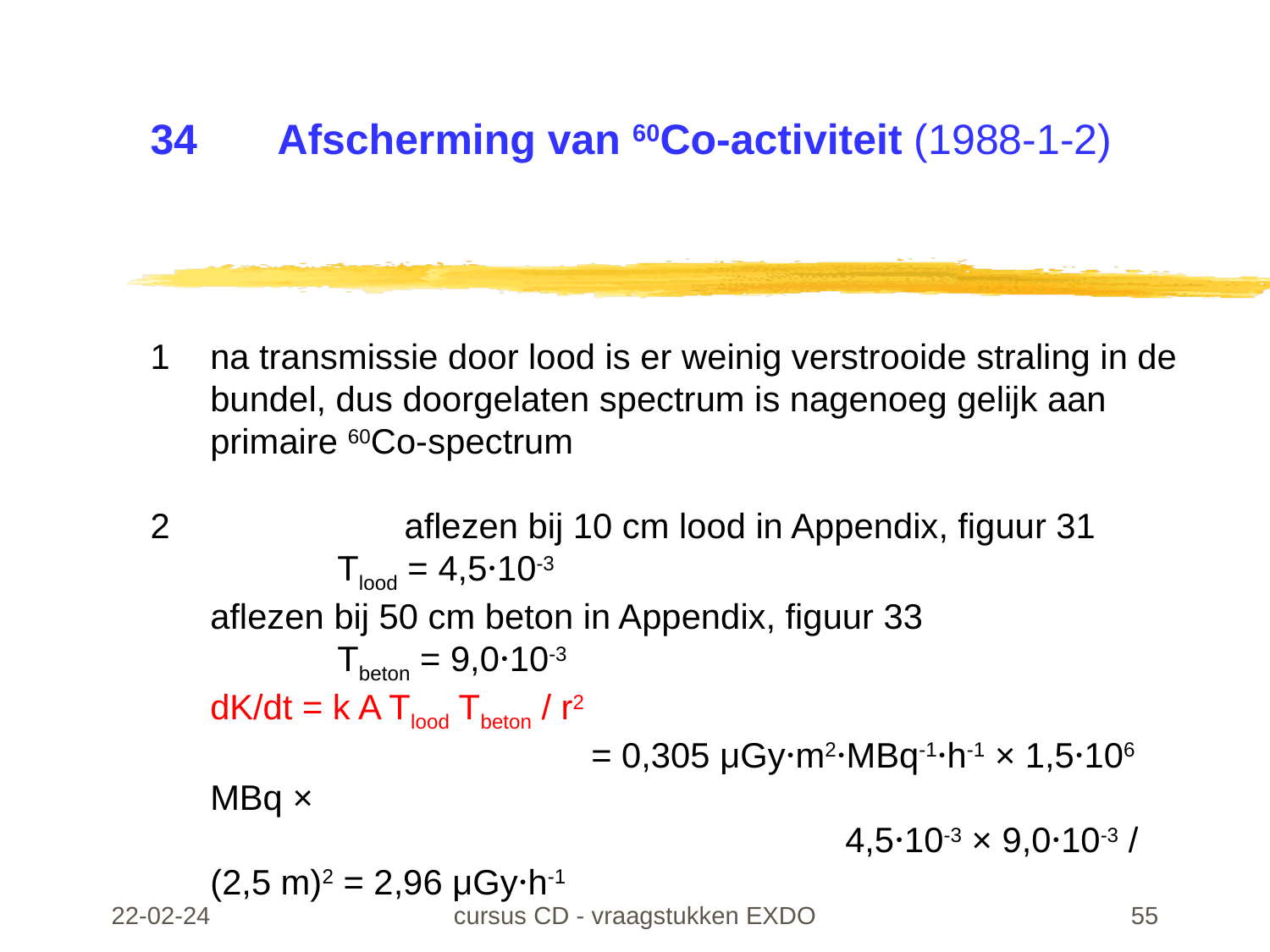

# 34	Afscherming van 60Co-activiteit (1988-1-2)
1	na transmissie door lood is er weinig verstrooide straling in de bundel, dus doorgelaten spectrum is nagenoeg gelijk aan primaire 60Co-spectrum

2		aflezen bij 10 cm lood in Appendix, figuur 31
	Tlood = 4,5·10-3
aflezen bij 50 cm beton in Appendix, figuur 33
	Tbeton = 9,0·10-3
dK/dt = k A Tlood Tbeton / r2
			= 0,305 μGy·m2·MBq-1·h-1 × 1,5·106 MBq ×
					4,5·10-3 × 9,0·10-3 / (2,5 m)2 = 2,96 μGy·h-1
22-02-24
cursus CD - vraagstukken EXDO
55